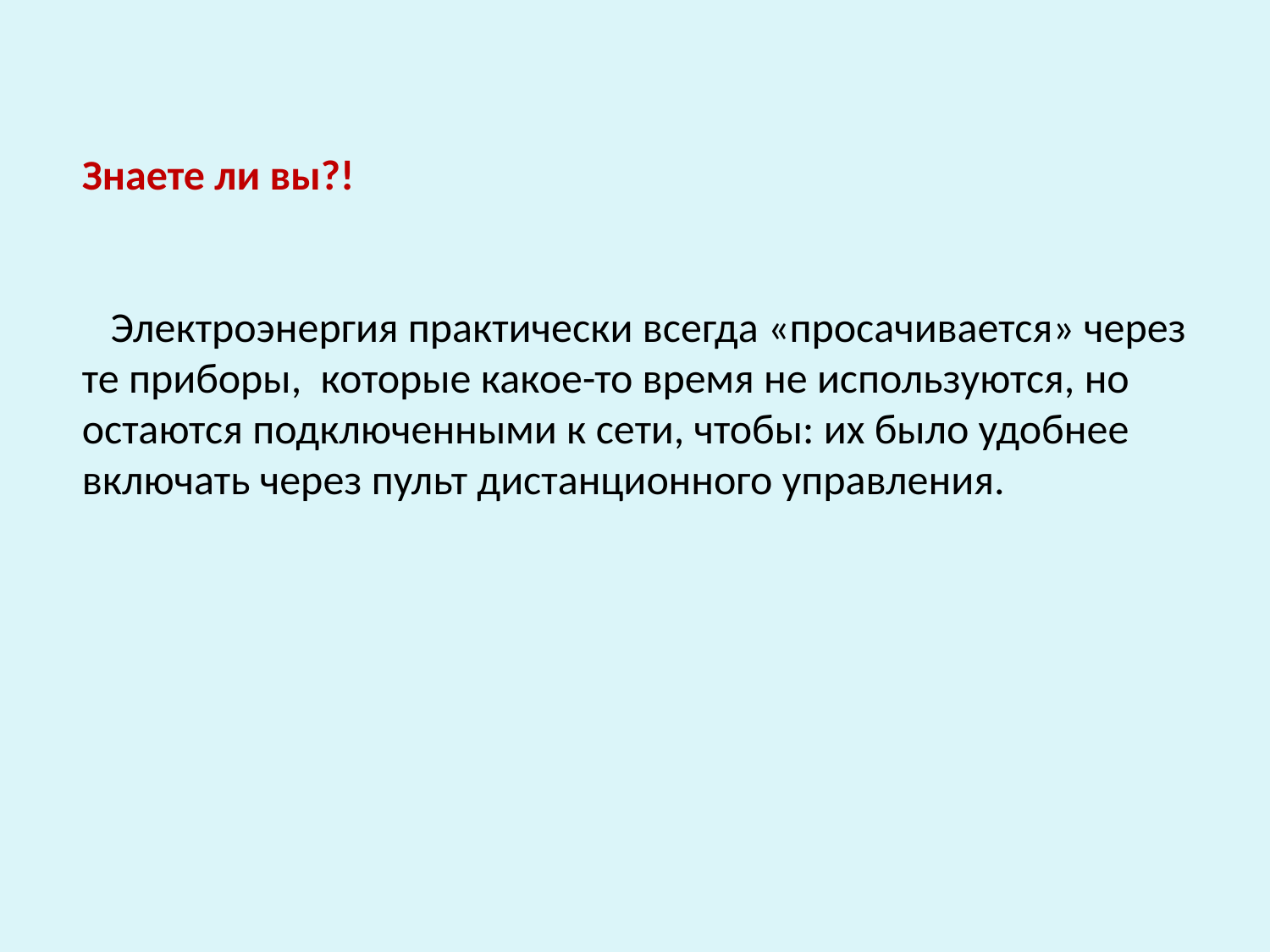

Знаете ли вы?!

   Электроэнергия практически всегда «просачивается» через те приборы,  которые какое-то время не используются, но остаются подключенными к сети, чтобы: их было удобнее включать через пульт дистанционного управления.